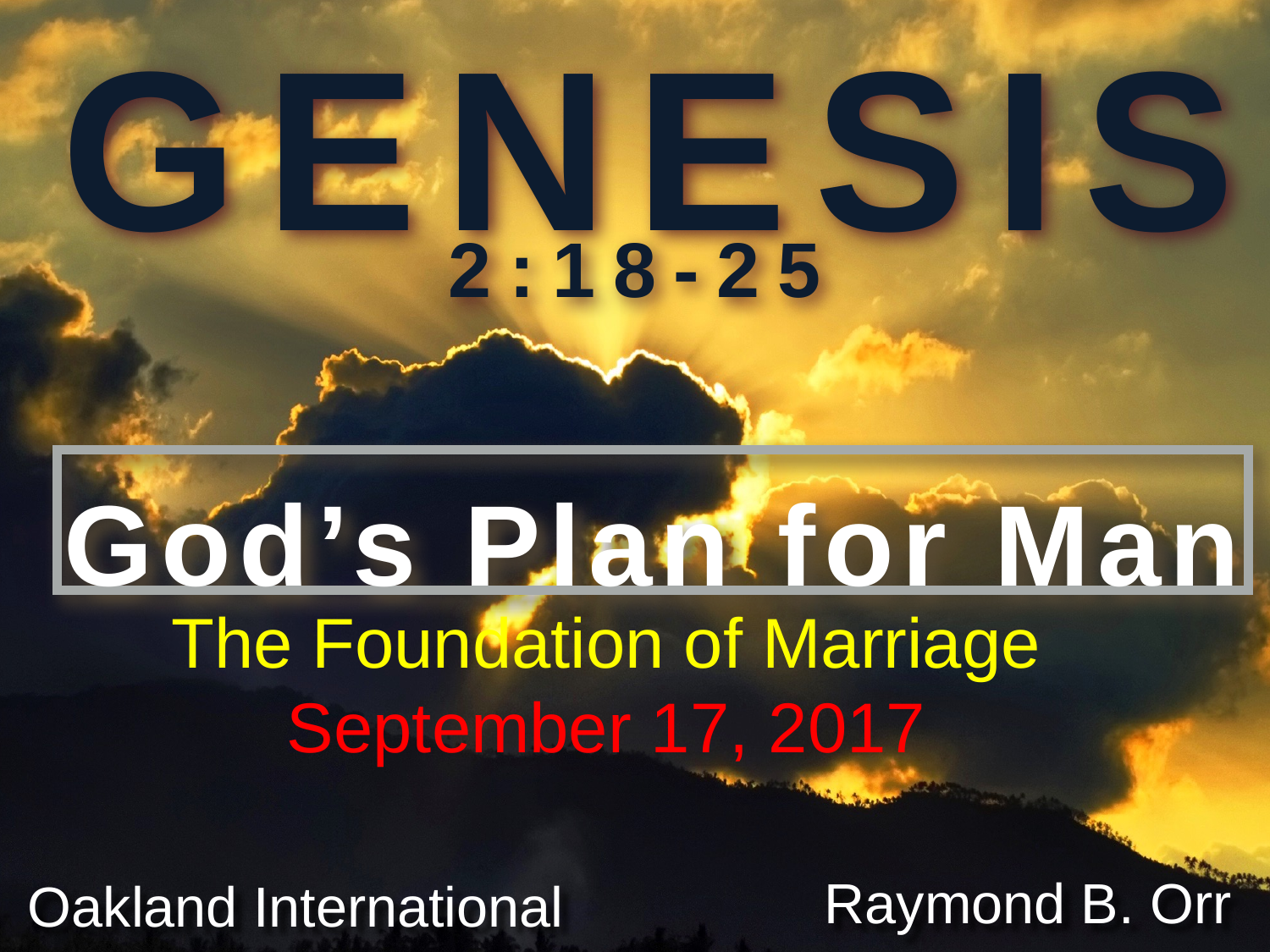

GENESIS
2:18-25
God’s Plan for Man
The Foundation of Marriage
September 17, 2017
Raymond B. Orr
Oakland International Fellowship